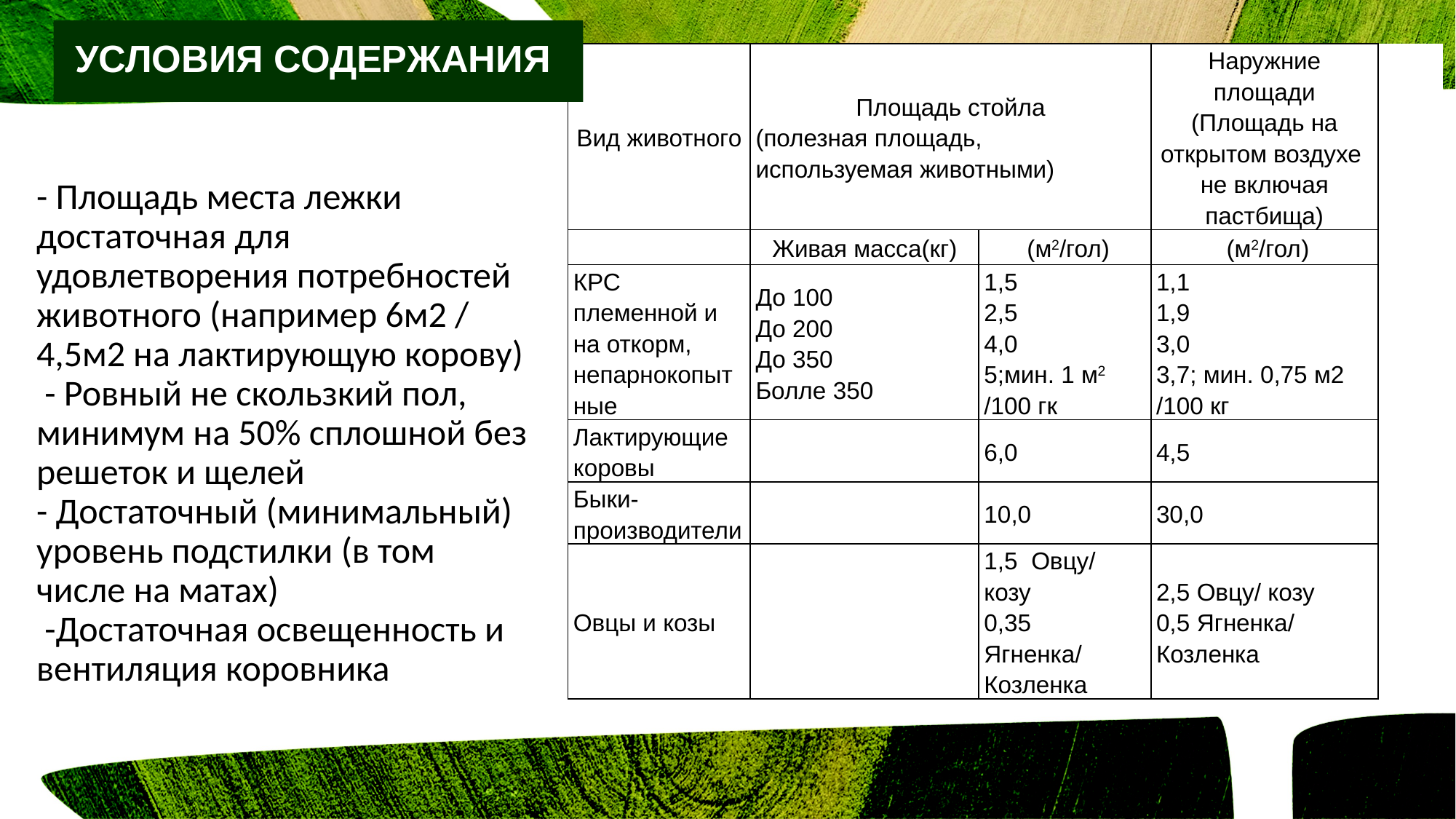

УСЛОВИЯ СОДЕРЖАНИЯ
| Вид животного | Площадь стойла (полезная площадь, используемая животными) |  | Наружние площади (Площадь на открытом воздухе не включая пастбища) |  |
| --- | --- | --- | --- | --- |
|  | Живая масса(кг) | (м2/гол) | (м2/гол) |  |
| КРС племенной и на откорм, непарнокопытные | До 100 До 200 До 350 Болле 350 | 1,5 2,5 4,0 5;мин. 1 м2 /100 гк | 1,1 1,9 3,0 3,7; мин. 0,75 м2 /100 кг |  |
| Лактирующие коровы |  | 6,0 | 4,5 |  |
| Быки-производители |  | 10,0 | 30,0 |  |
| Овцы и козы |  | 1,5 Овцу/ козу 0,35 Ягненка/ Козленка | 2,5 Овцу/ козу 0,5 Ягненка/ Козленка |  |
# - Площадь места лежки достаточная для удовлетворения потребностей животного (например 6м2 / 4,5м2 на лактирующую корову) - Ровный не скользкий пол, минимум на 50% сплошной без решеток и щелей - Достаточный (минимальный) уровень подстилки (в том числе на матах) -Достаточная освещенность и вентиляция коровника